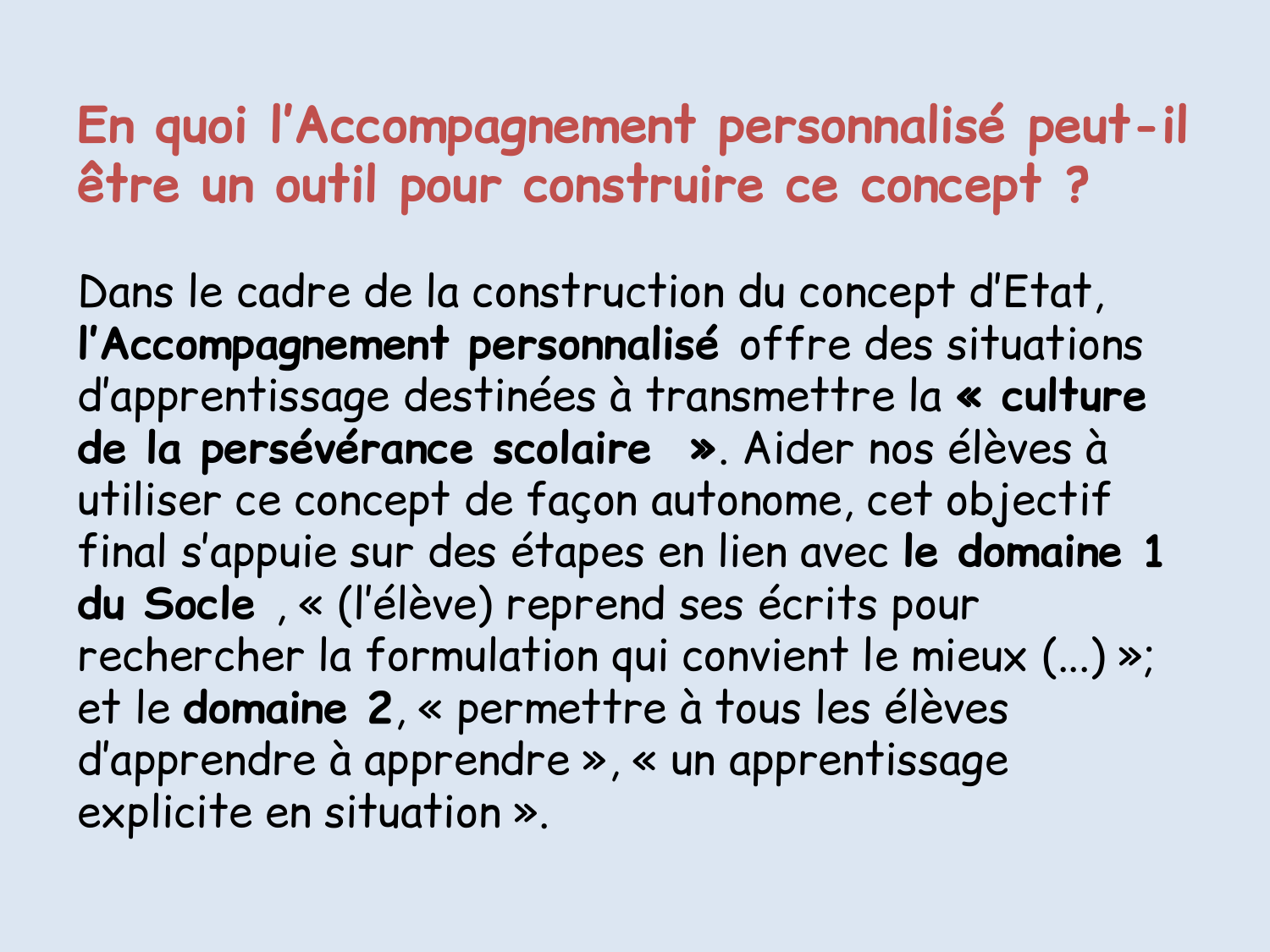

# En quoi l’Accompagnement personnalisé peut-il être un outil pour construire ce concept ? Dans le cadre de la construction du concept d’Etat, l’Accompagnement personnalisé offre des situations d’apprentissage destinées à transmettre la « culture de la persévérance scolaire  ». Aider nos élèves à utiliser ce concept de façon autonome, cet objectif final s’appuie sur des étapes en lien avec le domaine 1 du Socle , « (l’élève) reprend ses écrits pour rechercher la formulation qui convient le mieux (...) »; et le domaine 2, « permettre à tous les élèves d’apprendre à apprendre », « un apprentissage explicite en situation ».